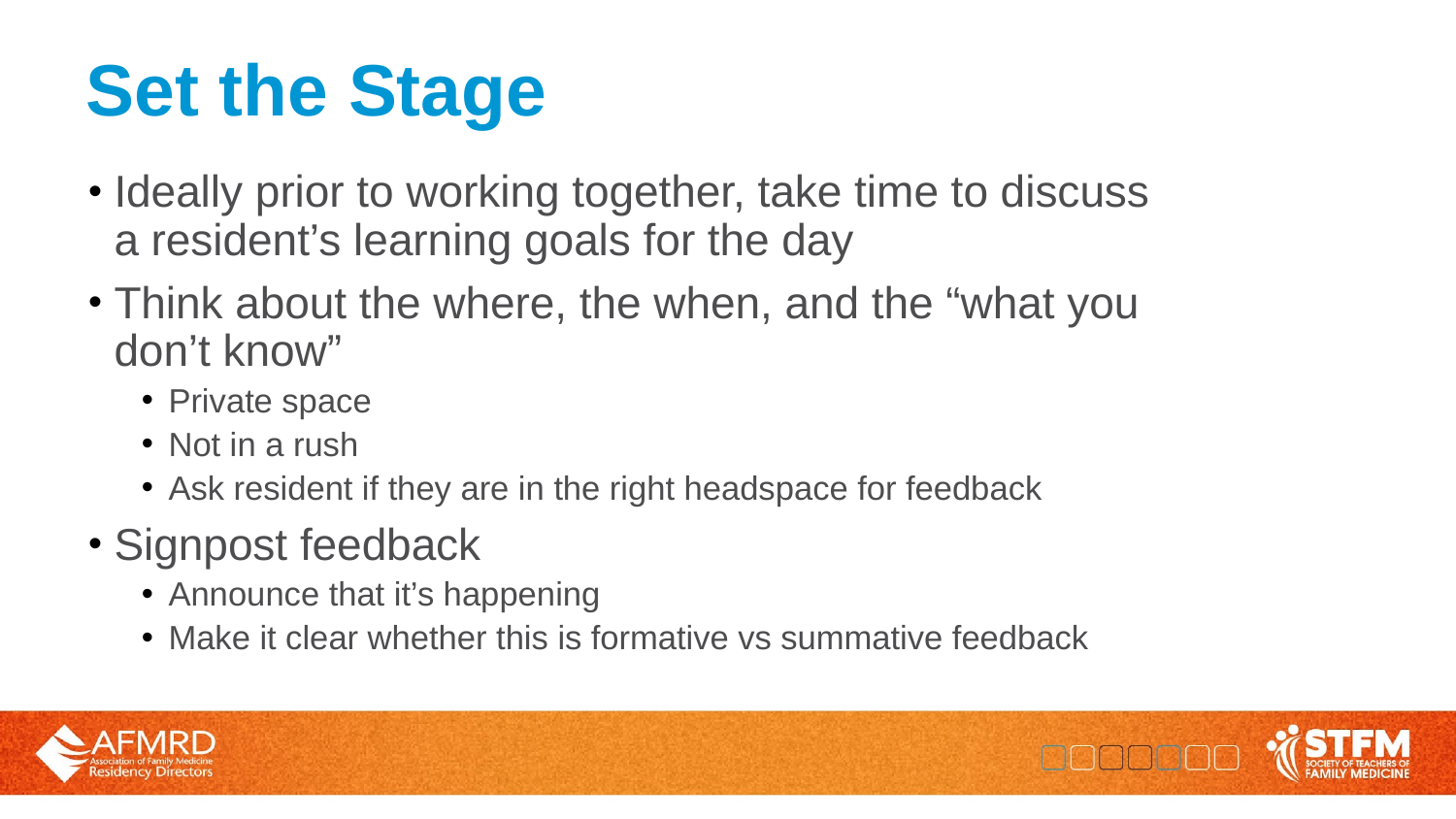

# Set the Stage
Ideally prior to working together, take time to discuss a resident’s learning goals for the day
Think about the where, the when, and the “what you don’t know”
Private space
Not in a rush
Ask resident if they are in the right headspace for feedback
Signpost feedback
Announce that it’s happening
Make it clear whether this is formative vs summative feedback